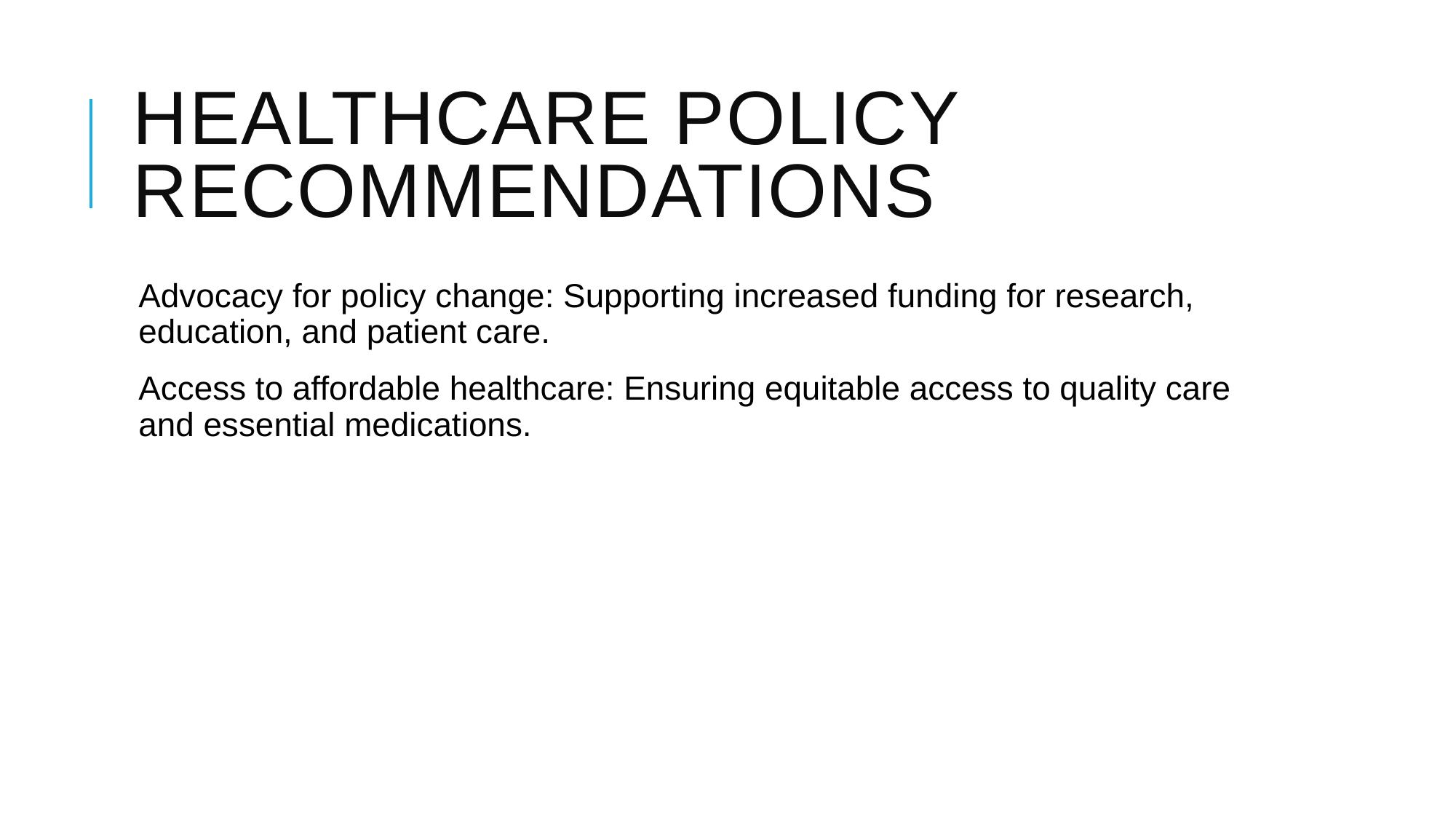

# Healthcare Policy Recommendations
Advocacy for policy change: Supporting increased funding for research, education, and patient care.
Access to affordable healthcare: Ensuring equitable access to quality care and essential medications.